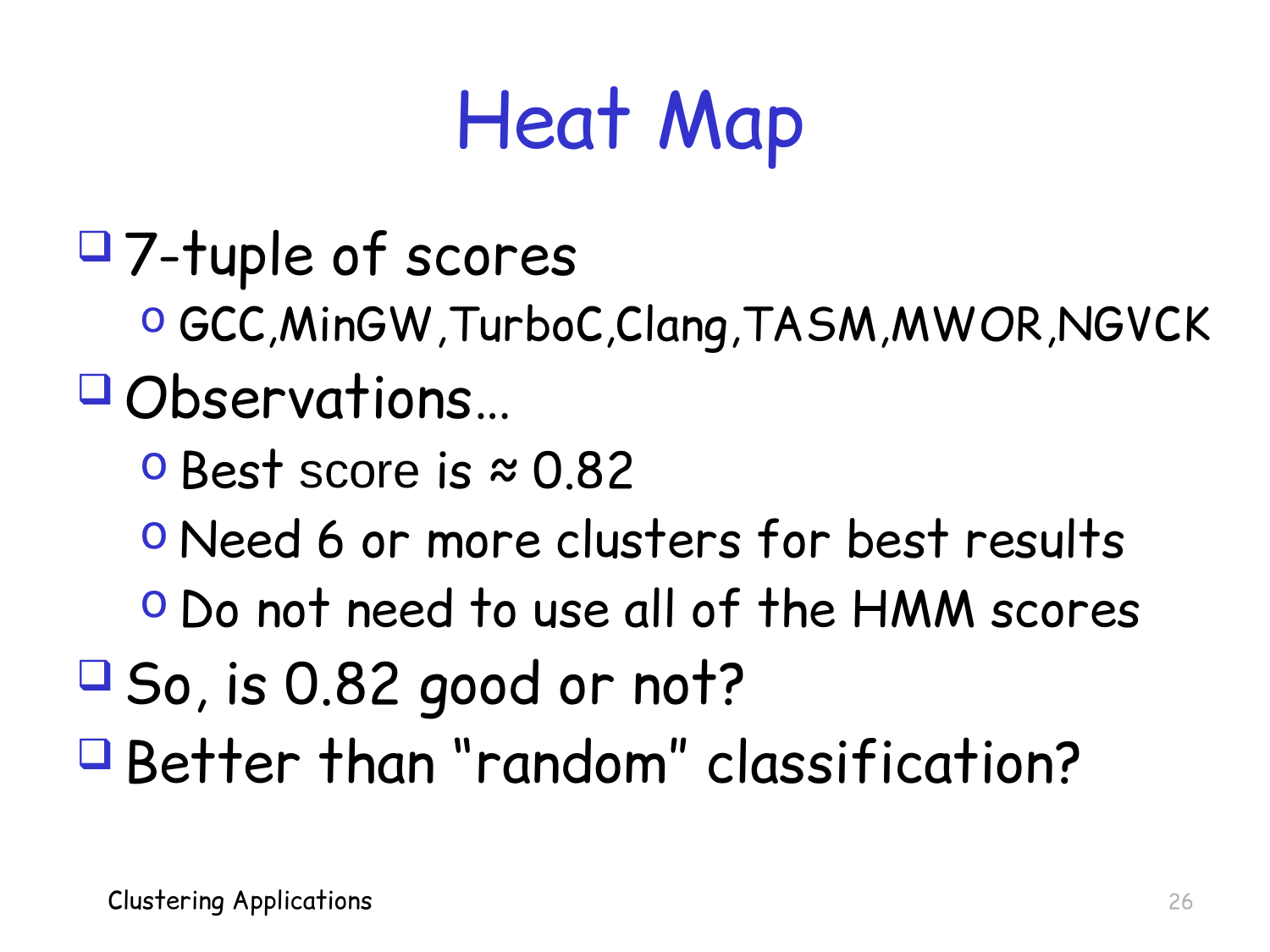

# Heat Map
7-tuple of scores
GCC,MinGW,TurboC,Clang,TASM,MWOR,NGVCK
Observations…
Best score is ≈ 0.82
Need 6 or more clusters for best results
Do not need to use all of the HMM scores
So, is 0.82 good or not?
Better than “random” classification?
Clustering Applications
26